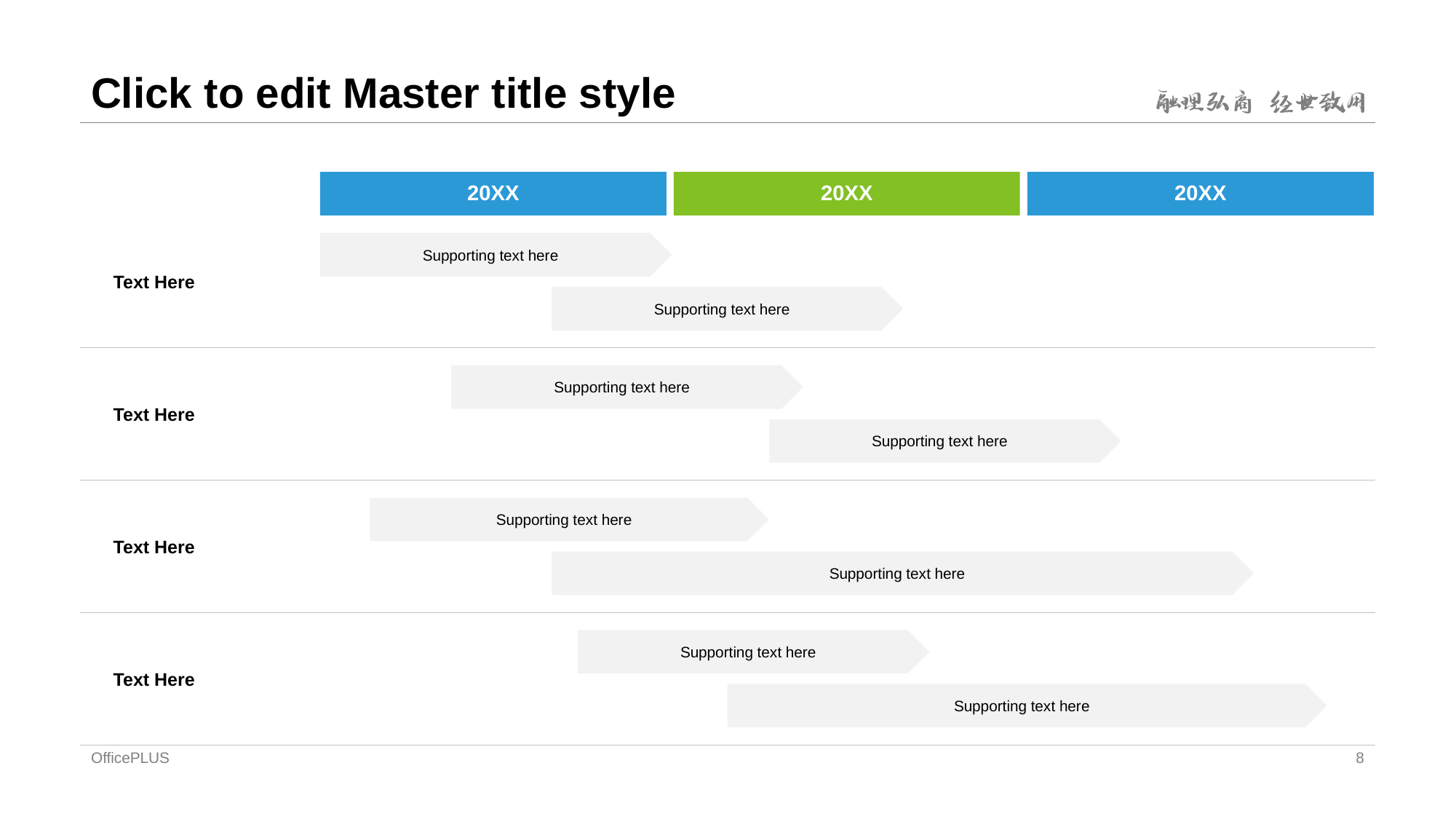

# Click to edit Master title style
20XX
20XX
20XX
Text Here
Supporting text here
Supporting text here
Text Here
Supporting text here
Supporting text here
Text Here
Supporting text here
Supporting text here
Text Here
Supporting text here
Supporting text here
OfficePLUS
8